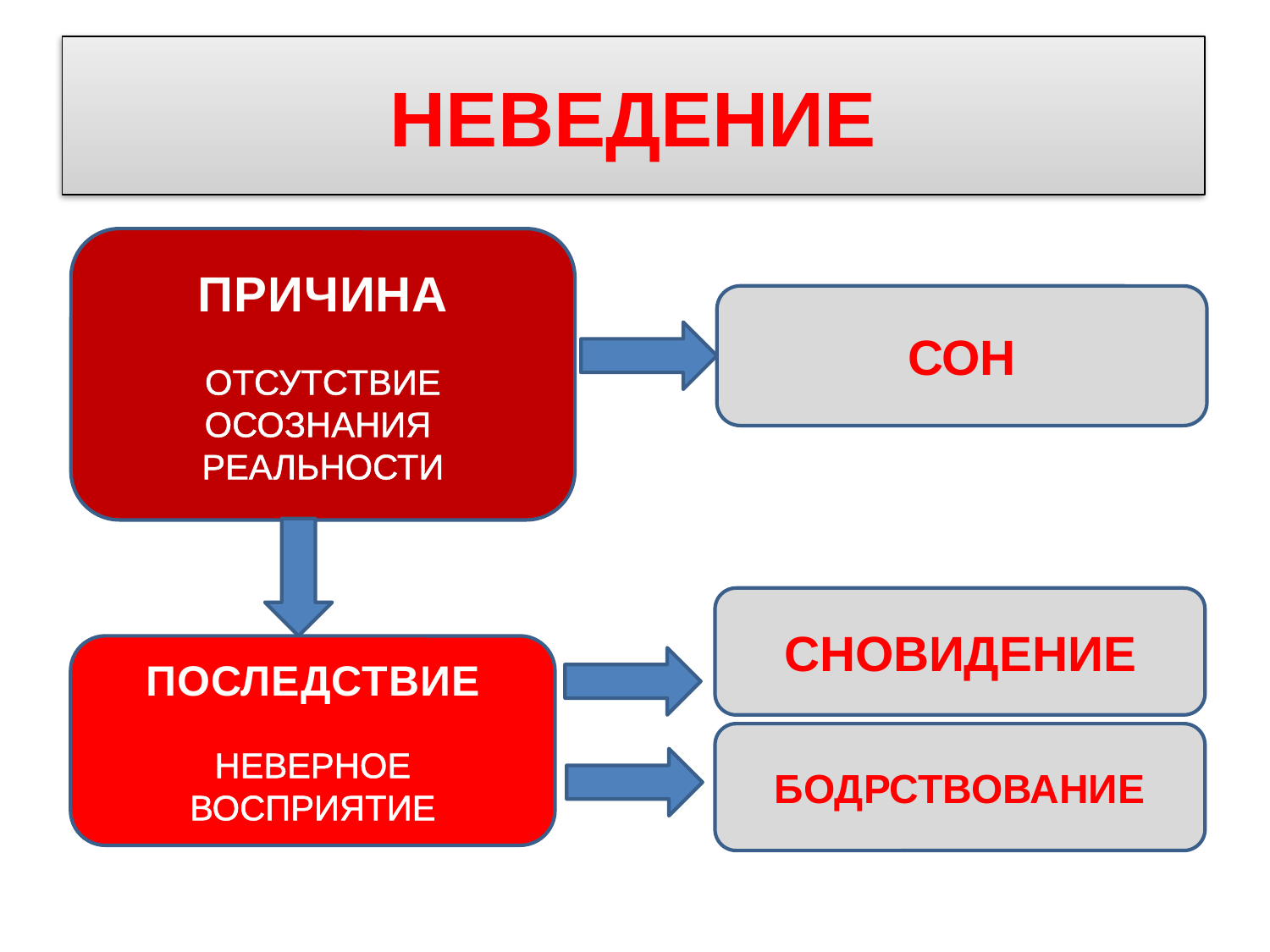

# НЕВЕДЕНИЕ

ПРИЧИНА

ОТСУТСТВИЕ
ОСОЗНАНИЯ
РЕАЛЬНОСТИ
СОН

СНОВИДЕНИЕ
ПОСЛЕДСТВИЕ

НЕВЕРНОЕ
ВОСПРИЯТИЕ

БОДРСТВОВАНИЕ